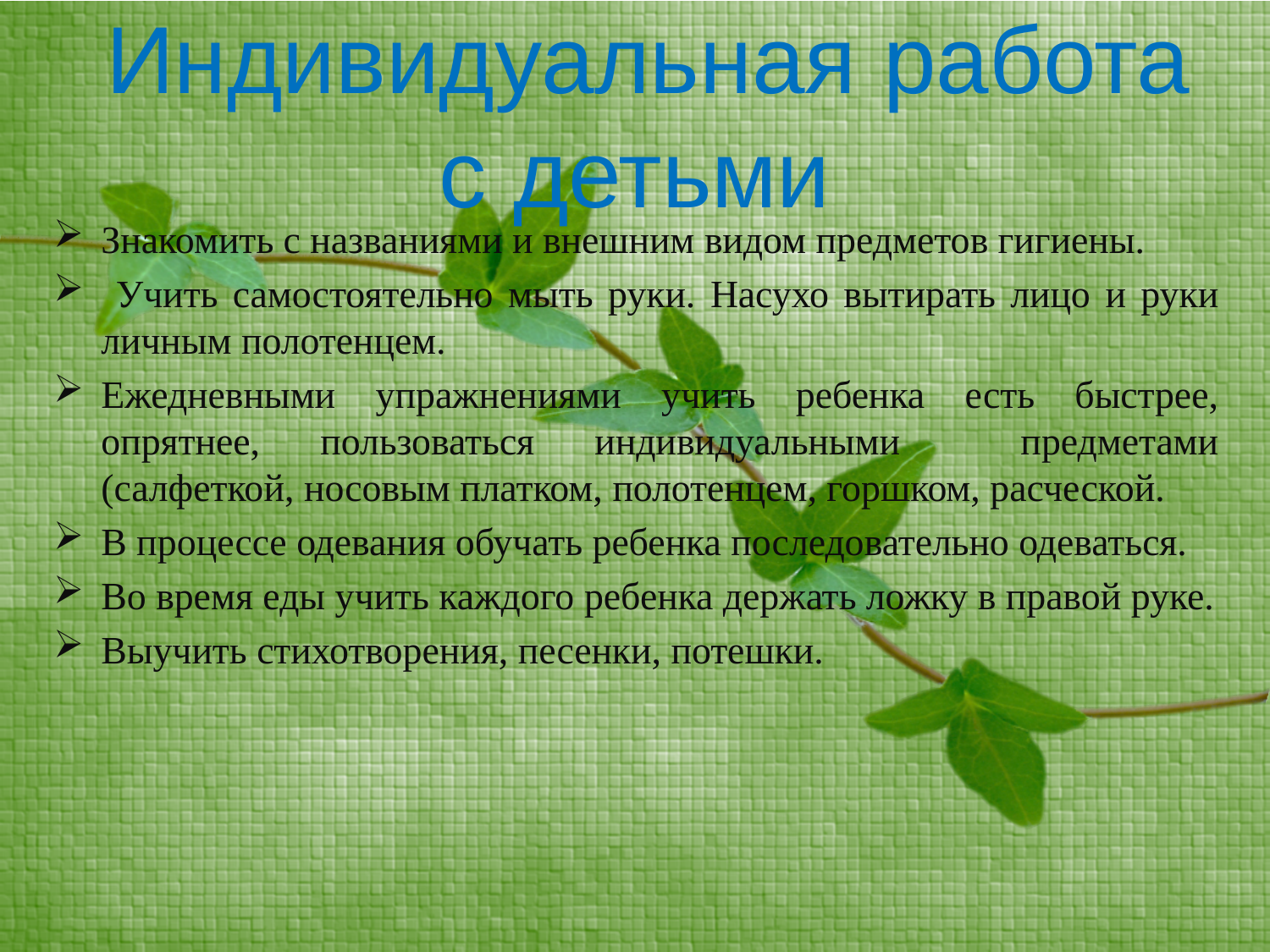

# Индивидуальная работа с детьми
Знакомить с названиями и внешним видом предметов гигиены.
 Учить самостоятельно мыть руки. Насухо вытирать лицо и руки личным полотенцем.
Ежедневными упражнениями учить ребенка есть быстрее, опрятнее, пользоваться индивидуальными  предметами (салфеткой, носовым платком, полотенцем, горшком, расческой.
В процессе одевания обучать ребенка последовательно одеваться.
Во время еды учить каждого ребенка держать ложку в правой руке.
Выучить стихотворения, песенки, потешки.